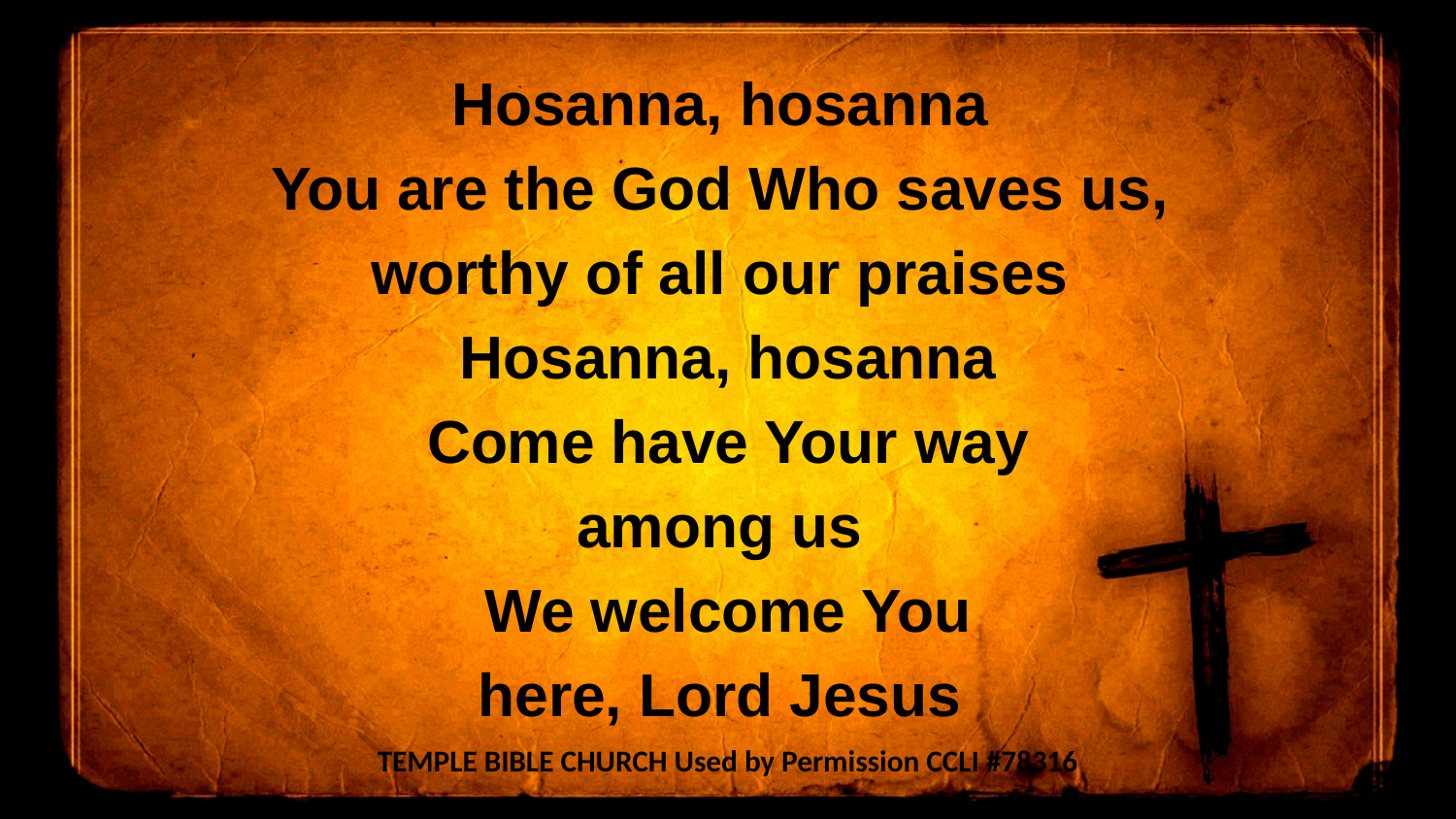

Hosanna, hosanna
You are the God Who saves us,
worthy of all our praises
 Hosanna, hosanna
 Come have Your way
among us
 We welcome You
here, Lord Jesus
TEMPLE BIBLE CHURCH Used by Permission CCLI #78316